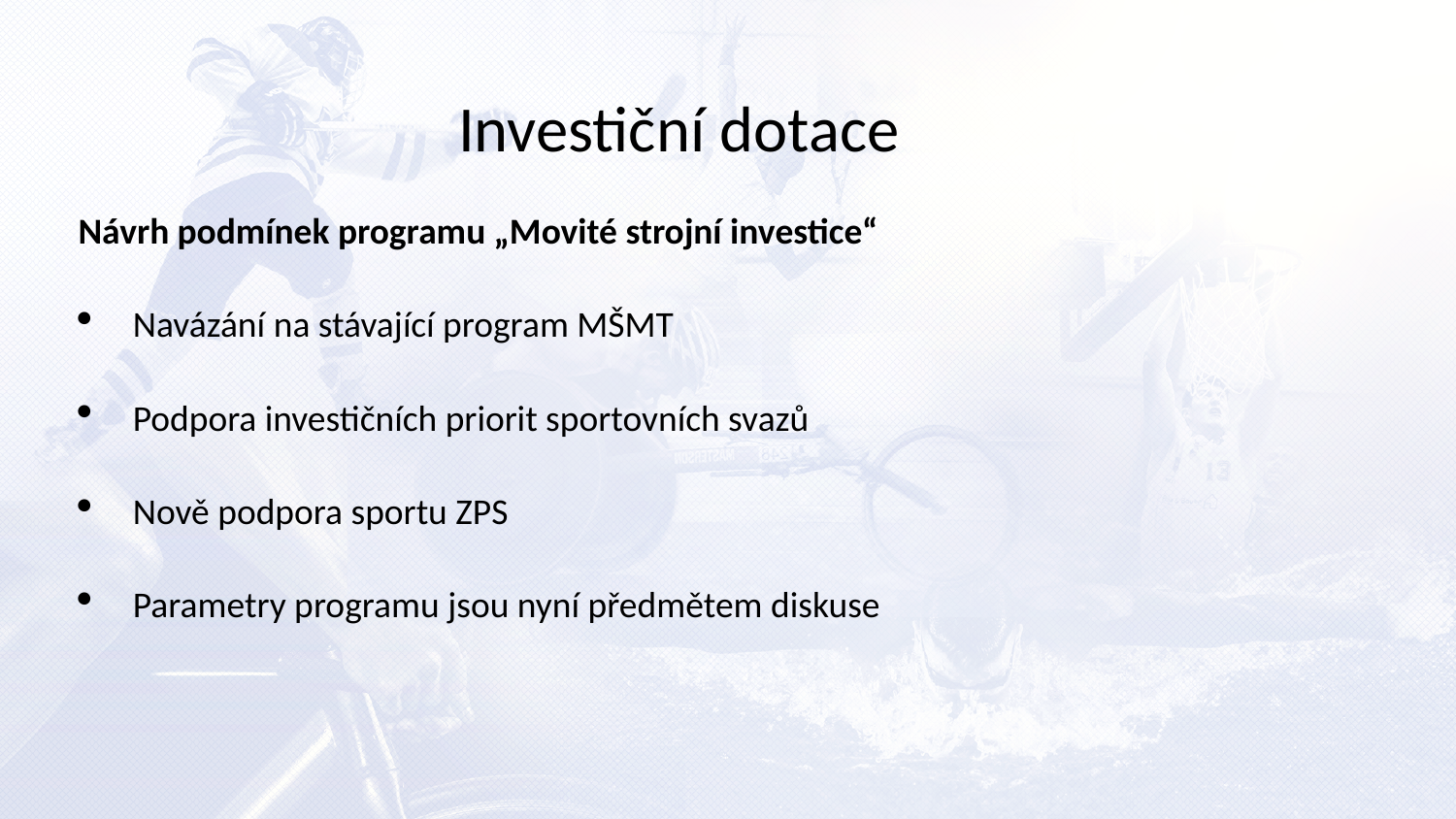

Investiční dotace

Návrh podmínek programu „Movité strojní investice“

Navázání na stávající program MŠMT

Podpora investičních priorit sportovních svazů

Nově podpora sportu ZPS

Parametry programu jsou nyní předmětem diskuse